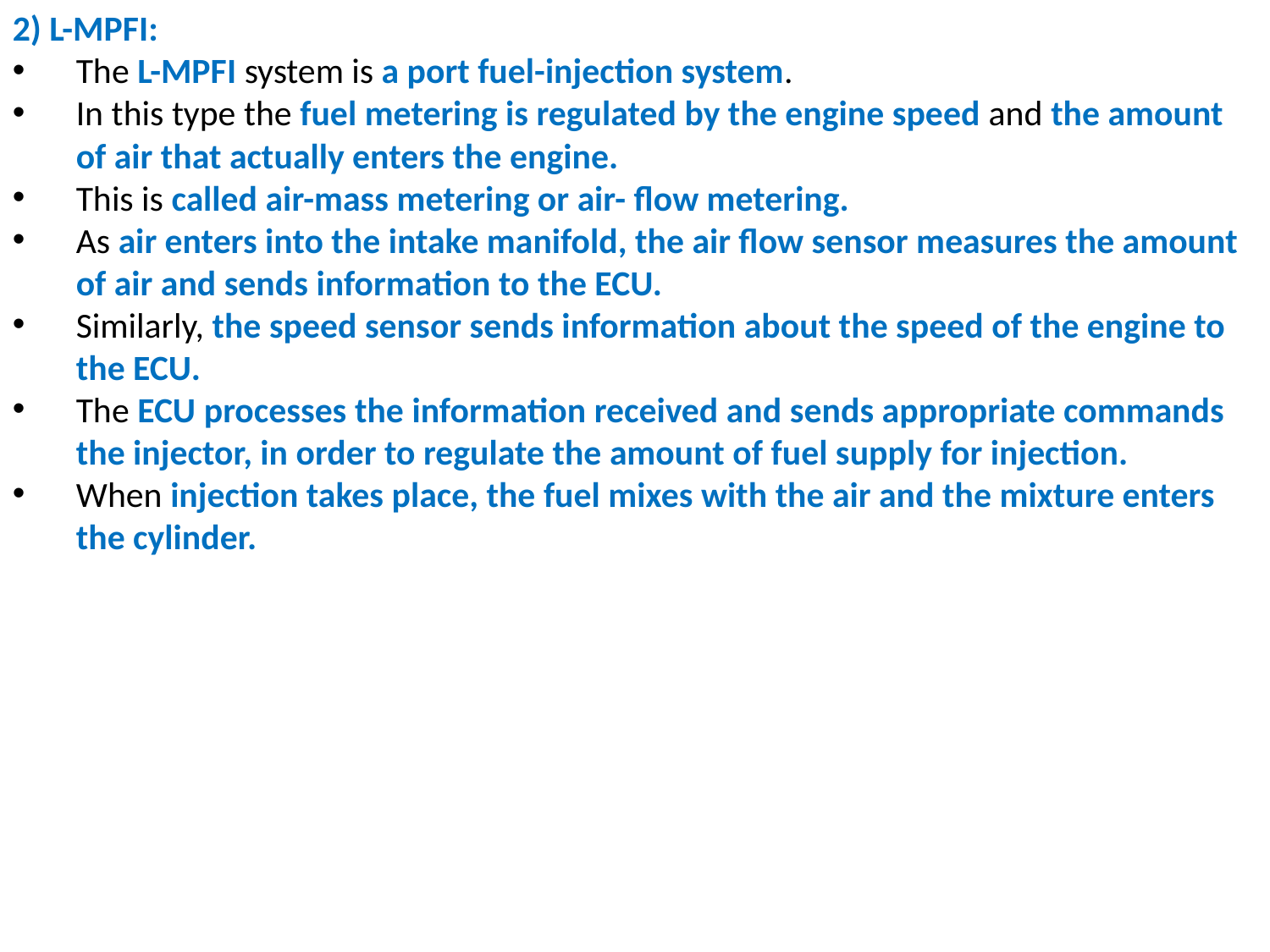

2) L-MPFI:
The L-MPFI system is a port fuel-injection system.
In this type the fuel metering is regulated by the engine speed and the amount of air that actually enters the engine.
This is called air-mass metering or air- flow metering.
As air enters into the intake manifold, the air flow sensor measures the amount of air and sends information to the ECU.
Similarly, the speed sensor sends information about the speed of the engine to the ECU.
The ECU processes the information received and sends appropriate commands the injector, in order to regulate the amount of fuel supply for injection.
When injection takes place, the fuel mixes with the air and the mixture enters the cylinder.